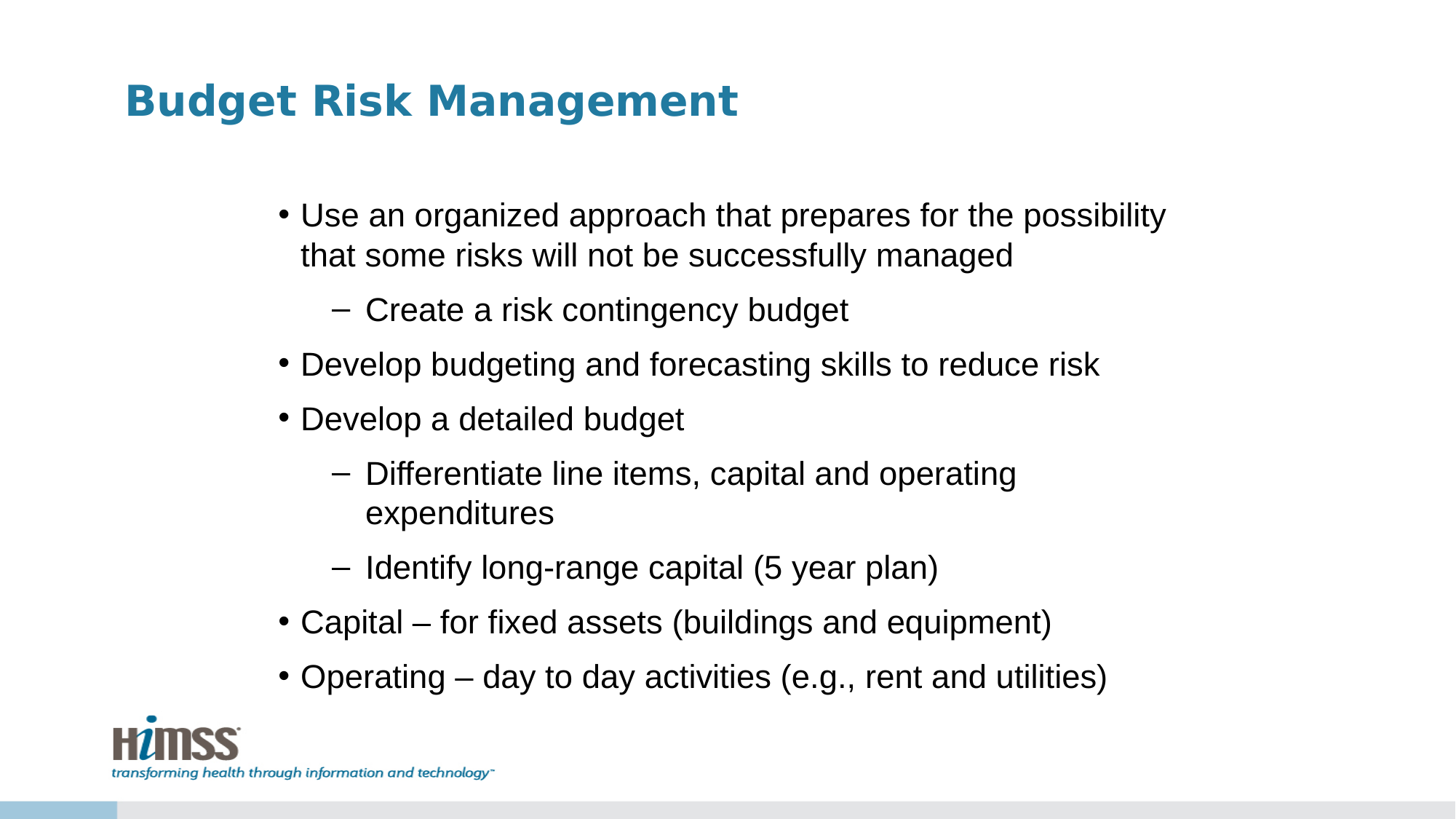

# Budget Risk Management
Use an organized approach that prepares for the possibility that some risks will not be successfully managed
Create a risk contingency budget
Develop budgeting and forecasting skills to reduce risk
Develop a detailed budget
Differentiate line items, capital and operating expenditures
Identify long-range capital (5 year plan)
Capital – for fixed assets (buildings and equipment)
Operating – day to day activities (e.g., rent and utilities)